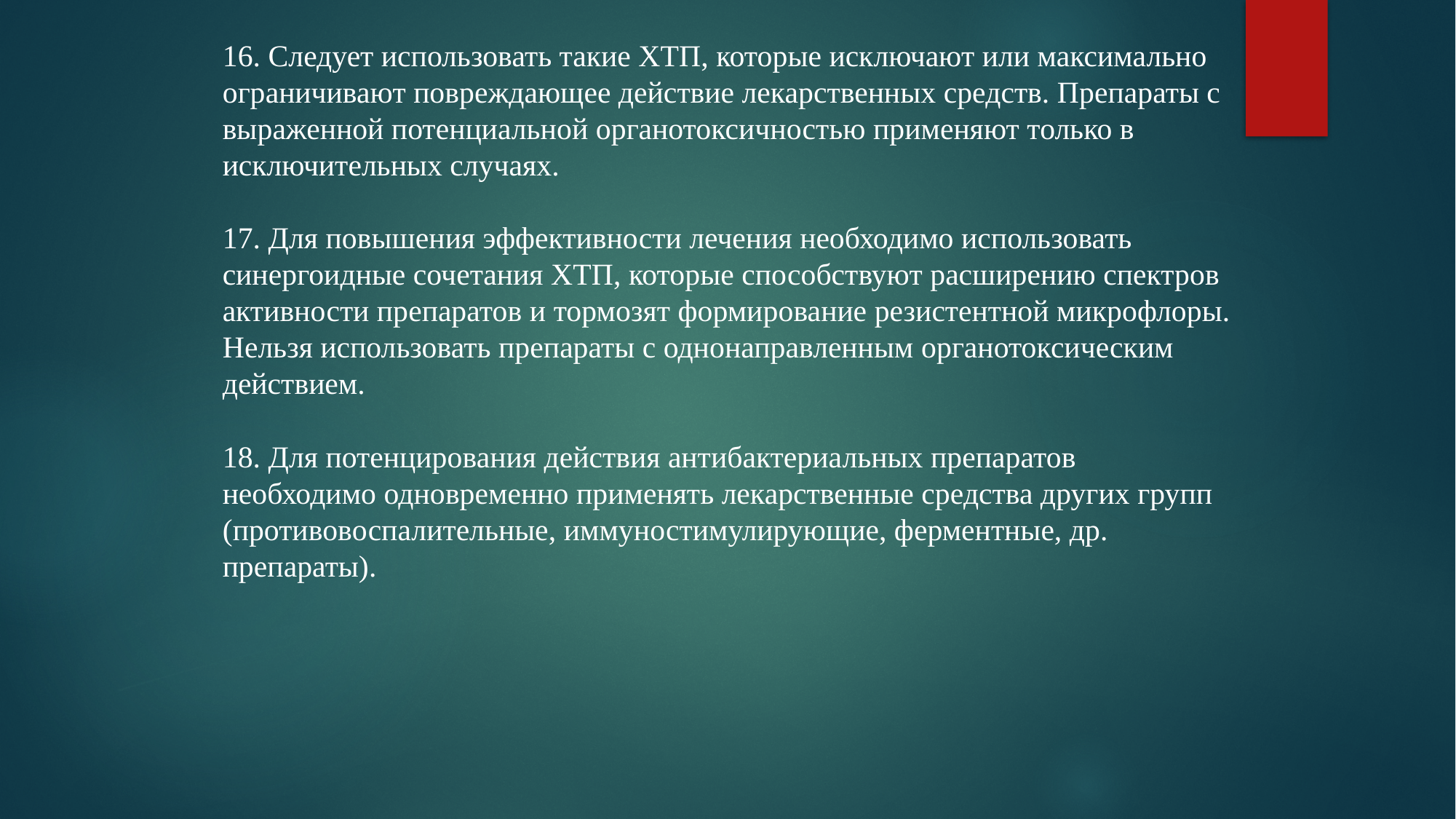

16. Следует использовать такие ХТП, которые исключают или максимально ограничивают повреждающее действие лекарственных средств. Препараты с выраженной потенциальной органотоксичностью применяют только в исключительных случаях.

17. Для повышения эффективности лечения необходимо использовать синергоидные сочетания ХТП, которые способствуют расширению спектров активности препаратов и тормозят формирование резистентной микрофлоры. Нельзя использовать препараты с однонаправленным органотоксическим действием.

18. Для потенцирования действия антибактериальных препаратов необходимо одновременно применять лекарственные средства других групп (противовоспалительные, иммуностимулирующие, ферментные, др. препараты).